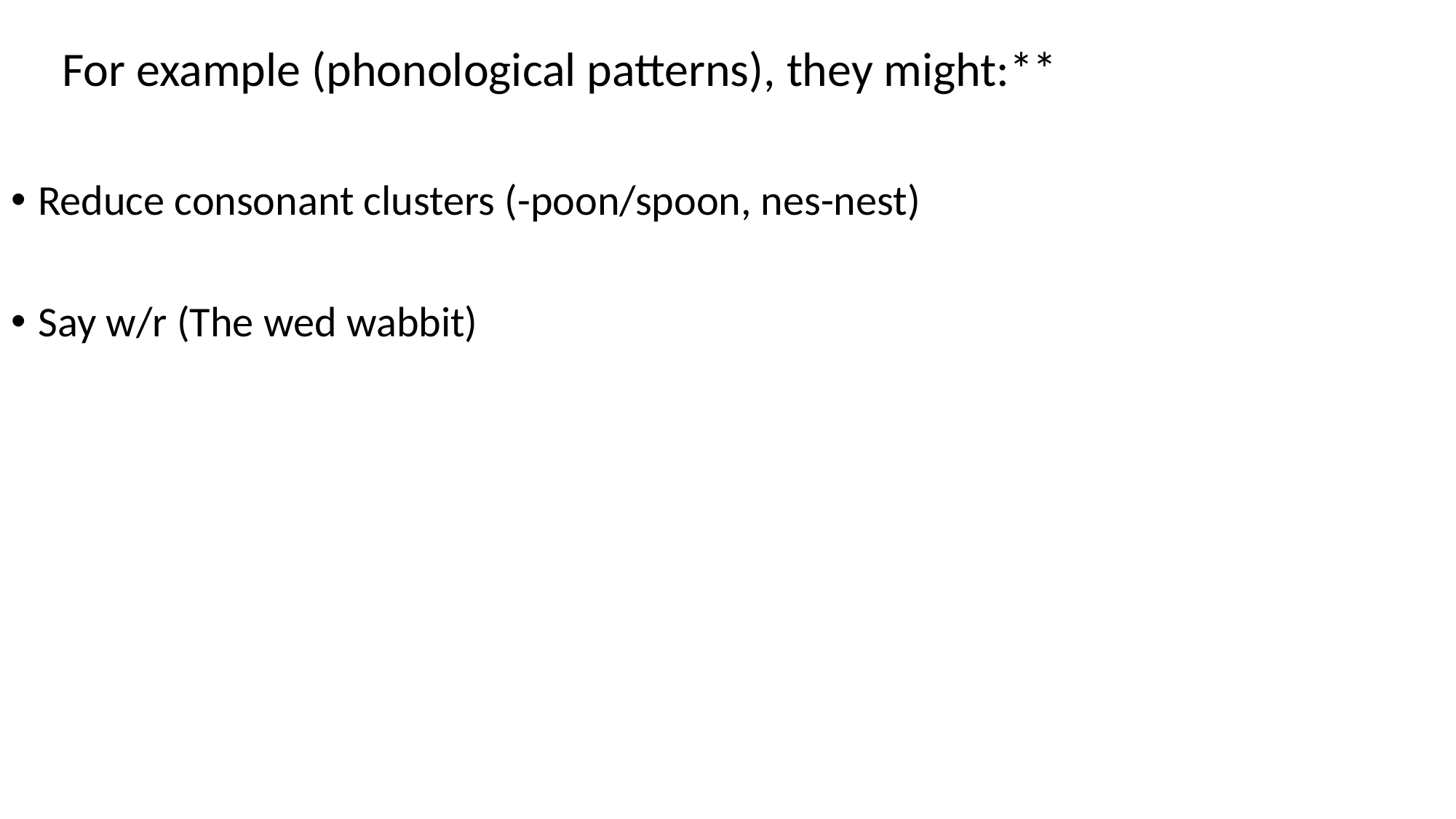

# For example (phonological patterns), they might:**
Reduce consonant clusters (-poon/spoon, nes-nest)

Say w/r (The wed wabbit)